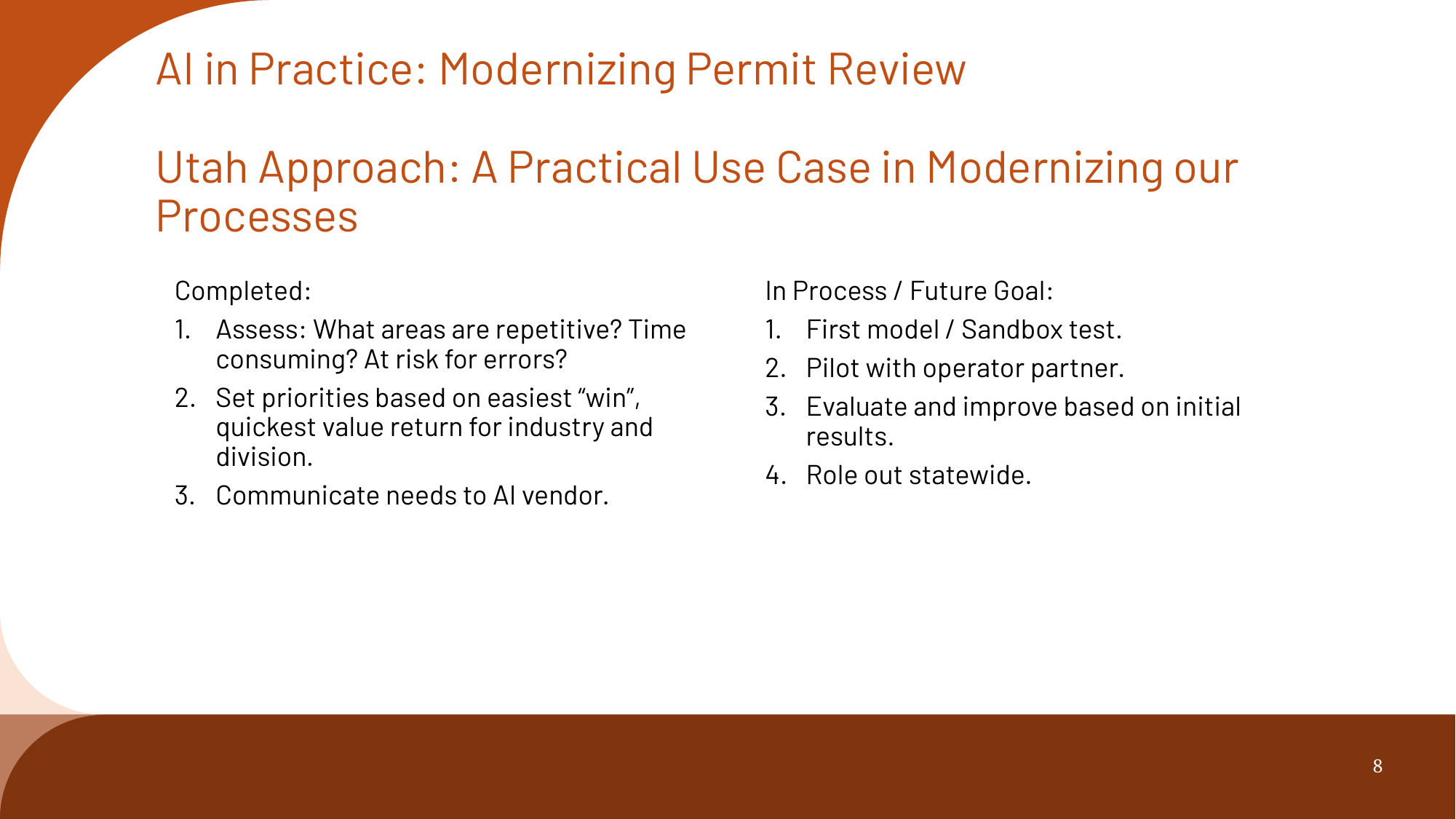

# AI in Practice: Modernizing Permit Review Utah Approach: A Practical Use Case in Modernizing our Processes
Completed:
Assess: What areas are repetitive? Time consuming? At risk for errors?
Set priorities based on easiest “win”, quickest value return for industry and division.
Communicate needs to AI vendor.
In Process / Future Goal:
First model / Sandbox test.
Pilot with operator partner.
Evaluate and improve based on initial results.
Role out statewide.

8